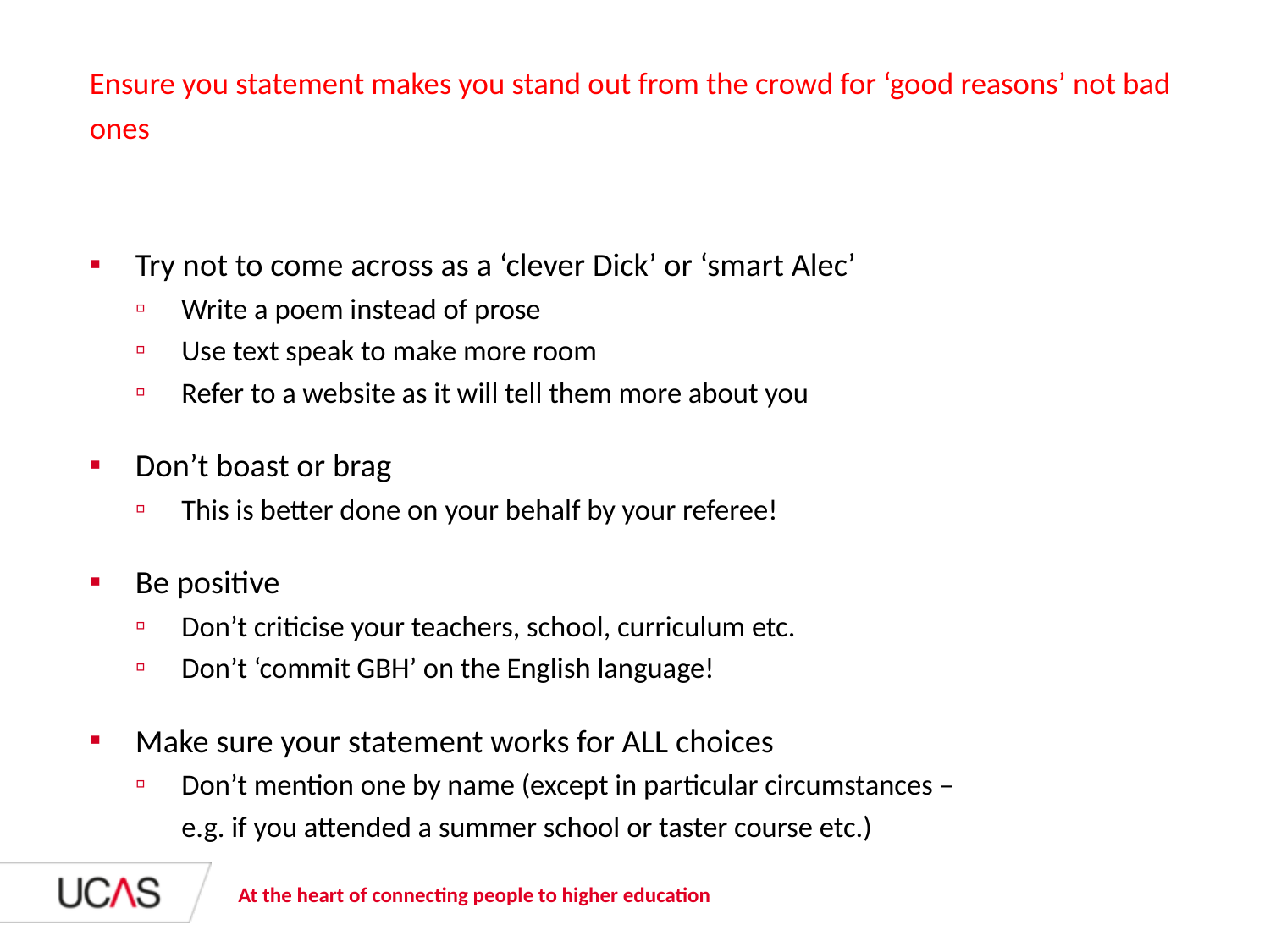

# Ensure you statement makes you stand out from the crowd for ‘good reasons’ not bad ones
Try not to come across as a ‘clever Dick’ or ‘smart Alec’
Write a poem instead of prose
Use text speak to make more room
Refer to a website as it will tell them more about you

Don’t boast or brag
This is better done on your behalf by your referee!

Be positive
Don’t criticise your teachers, school, curriculum etc.
Don’t ‘commit GBH’ on the English language!

Make sure your statement works for ALL choices
Don’t mention one by name (except in particular circumstances –
       e.g. if you attended a summer school or taster course etc.)